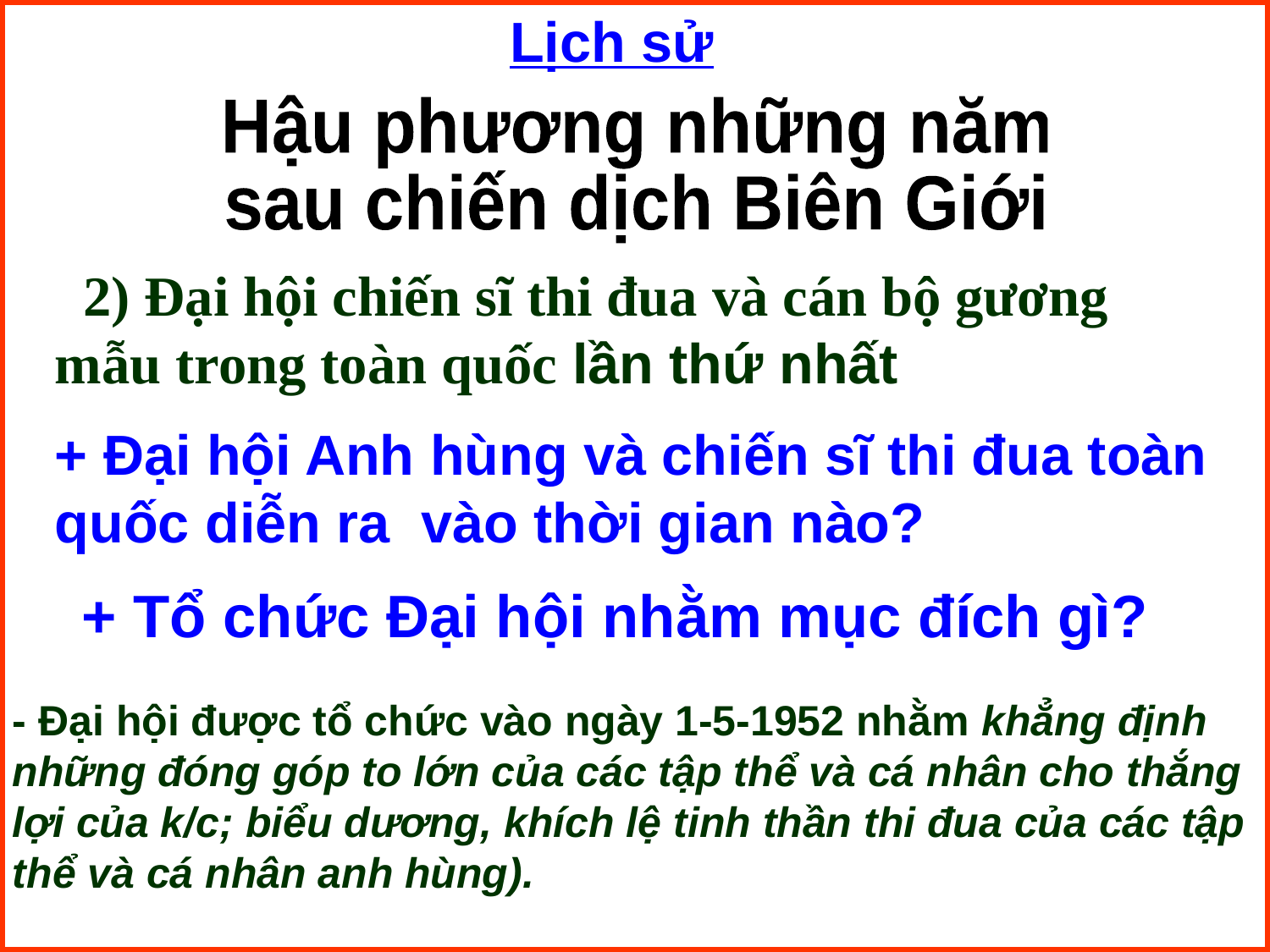

Lịch sử

Hậu phương những năm
sau chiến dịch Biên Giới
  2) Đại hội chiến sĩ thi đua và cán bộ gương mẫu trong toàn quốc lần thứ nhất
+ Đại hội Anh hùng và chiến sĩ thi đua toàn quốc diễn ra  vào thời gian nào?
 + Tổ chức Đại hội nhằm mục đích gì?
- Đại hội được tổ chức vào ngày 1-5-1952 nhằm khẳng định những đóng góp to lớn của các tập thể và cá nhân cho thắng lợi của k/c; biểu dương, khích lệ tinh thần thi đua của các tập thể và cá nhân anh hùng).